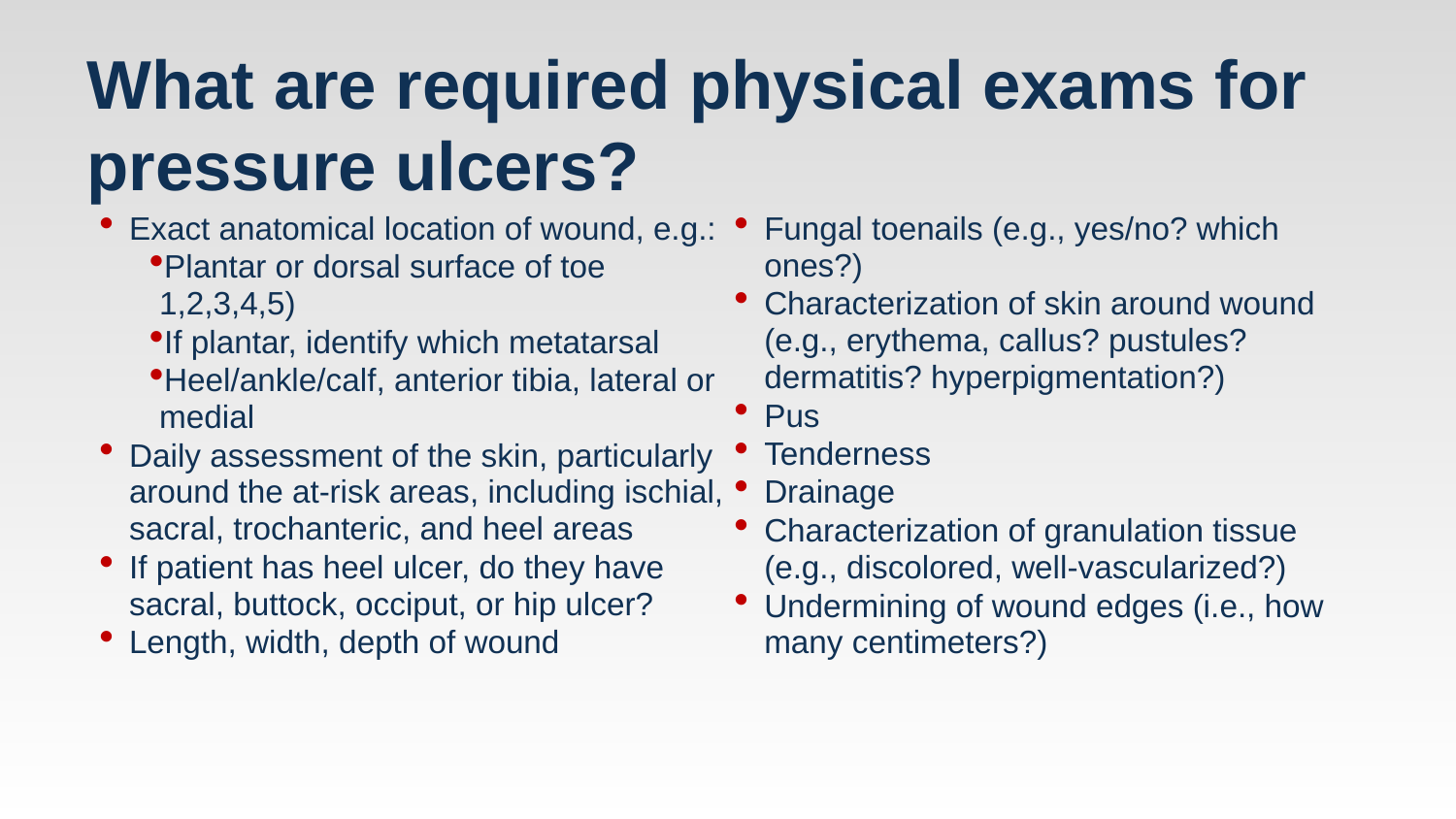

# What are required physical exams for pressure ulcers?
Exact anatomical location of wound, e.g.:
Plantar or dorsal surface of toe 1,2,3,4,5)
If plantar, identify which metatarsal
Heel/ankle/calf, anterior tibia, lateral or medial
Daily assessment of the skin, particularly around the at-risk areas, including ischial, sacral, trochanteric, and heel areas
If patient has heel ulcer, do they have sacral, buttock, occiput, or hip ulcer?
Length, width, depth of wound

Fungal toenails (e.g., yes/no? which ones?)
Characterization of skin around wound (e.g., erythema, callus? pustules? dermatitis? hyperpigmentation?)
Pus
Tenderness
Drainage
Characterization of granulation tissue (e.g., discolored, well-vascularized?)
Undermining of wound edges (i.e., how many centimeters?)